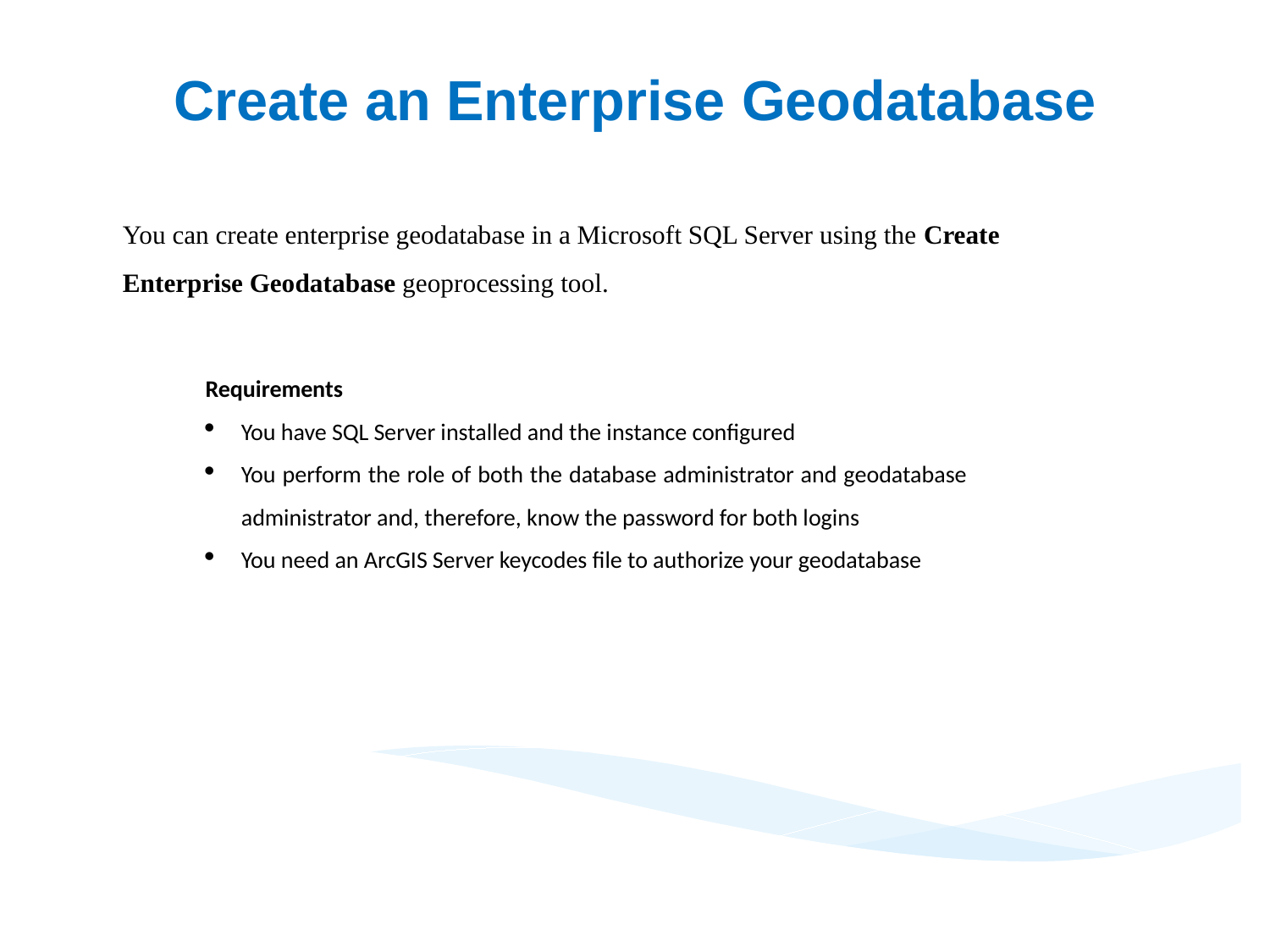

Create an Enterprise Geodatabase
You can create enterprise geodatabase in a Microsoft SQL Server using the Create Enterprise Geodatabase geoprocessing tool.
Requirements
You have SQL Server installed and the instance configured
You perform the role of both the database administrator and geodatabase administrator and, therefore, know the password for both logins
You need an ArcGIS Server keycodes file to authorize your geodatabase